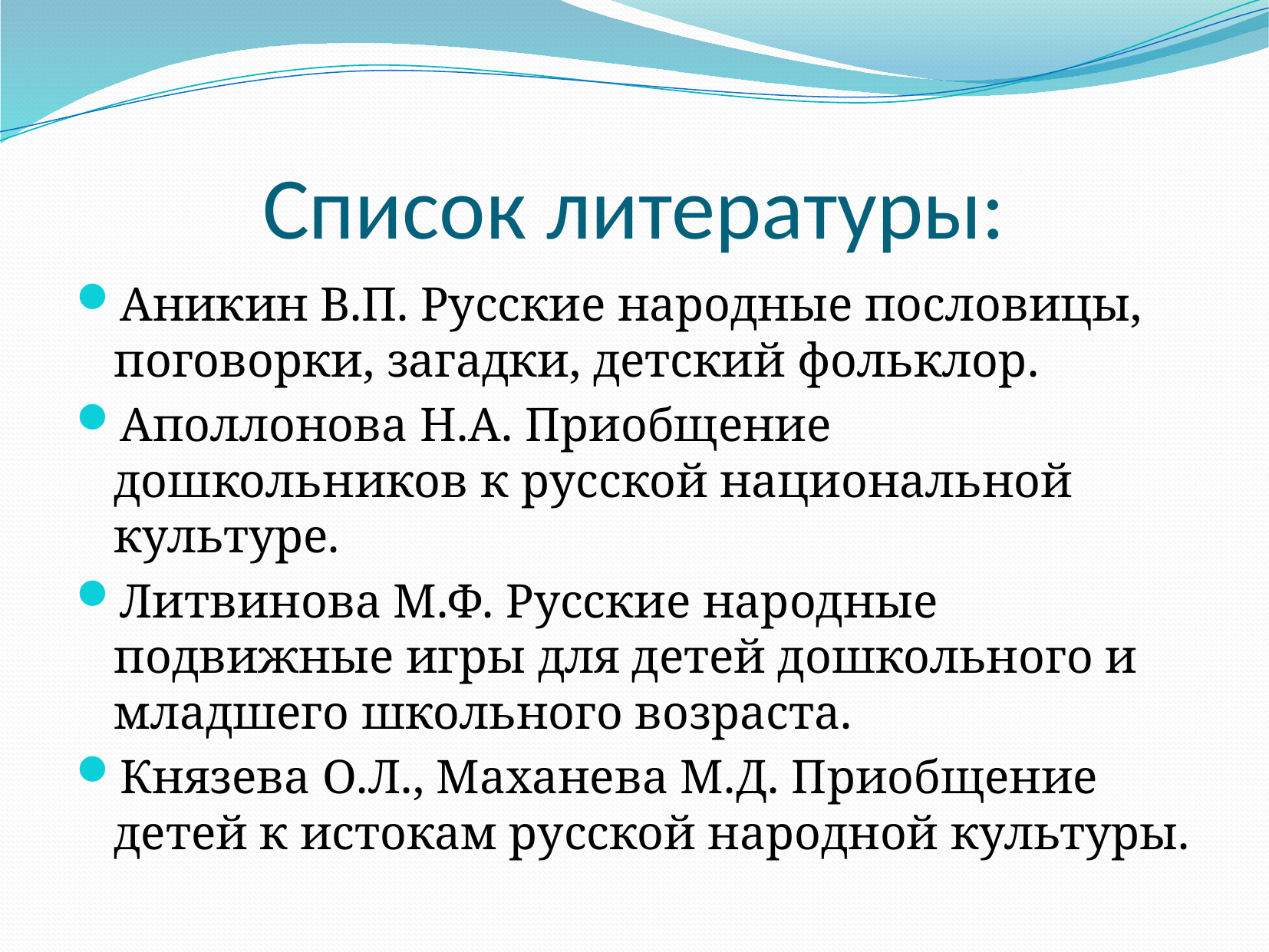

# Список литературы:
Аникин В.П. Русские народные пословицы, поговорки, загадки, детский фольклор.
Аполлонова Н.А. Приобщение дошкольников к русской национальной культуре.
Литвинова М.Ф. Русские народные подвижные игры для детей дошкольного и младшего школьного возраста.
Князева О.Л., Маханева М.Д. Приобщение детей к истокам русской народной культуры.